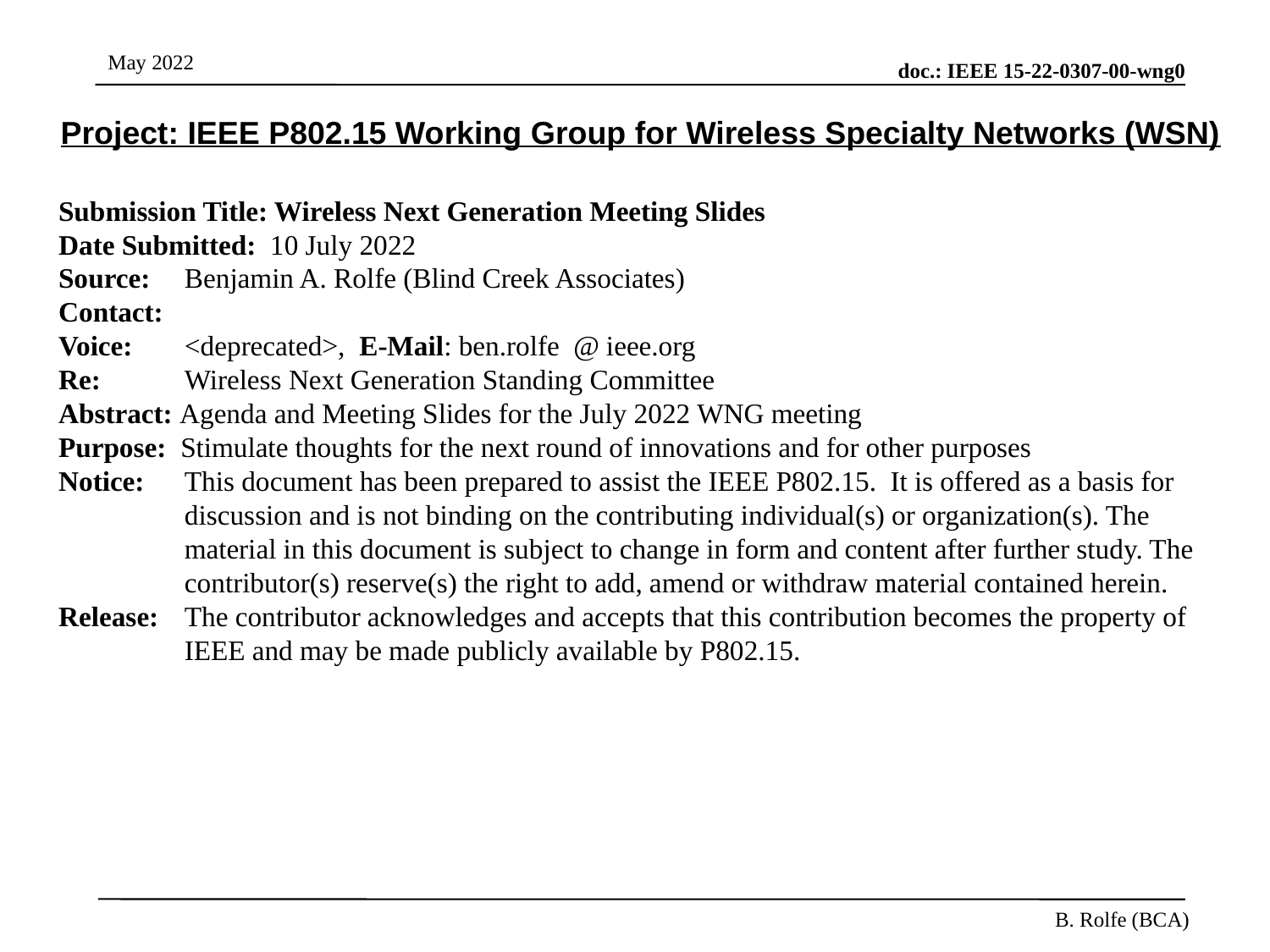

Project: IEEE P802.15 Working Group for Wireless Specialty Networks (WSN)

Submission Title: Wireless Next Generation Meeting Slides
Date Submitted:  10 July 2022
Source: 	Benjamin A. Rolfe (Blind Creek Associates)
Contact:
Voice: 	<deprecated>,  E-Mail: ben.rolfe  @ ieee.org
Re: 	Wireless Next Generation Standing Committee
Abstract: Agenda and Meeting Slides for the July 2022 WNG meeting
Purpose:  Stimulate thoughts for the next round of innovations and for other purposes
Notice:	This document has been prepared to assist the IEEE P802.15.  It is offered as a basis for discussion and is not binding on the contributing individual(s) or organization(s). The material in this document is subject to change in form and content after further study. The contributor(s) reserve(s) the right to add, amend or withdraw material contained herein.
Release:	The contributor acknowledges and accepts that this contribution becomes the property of IEEE and may be made publicly available by P802.15.